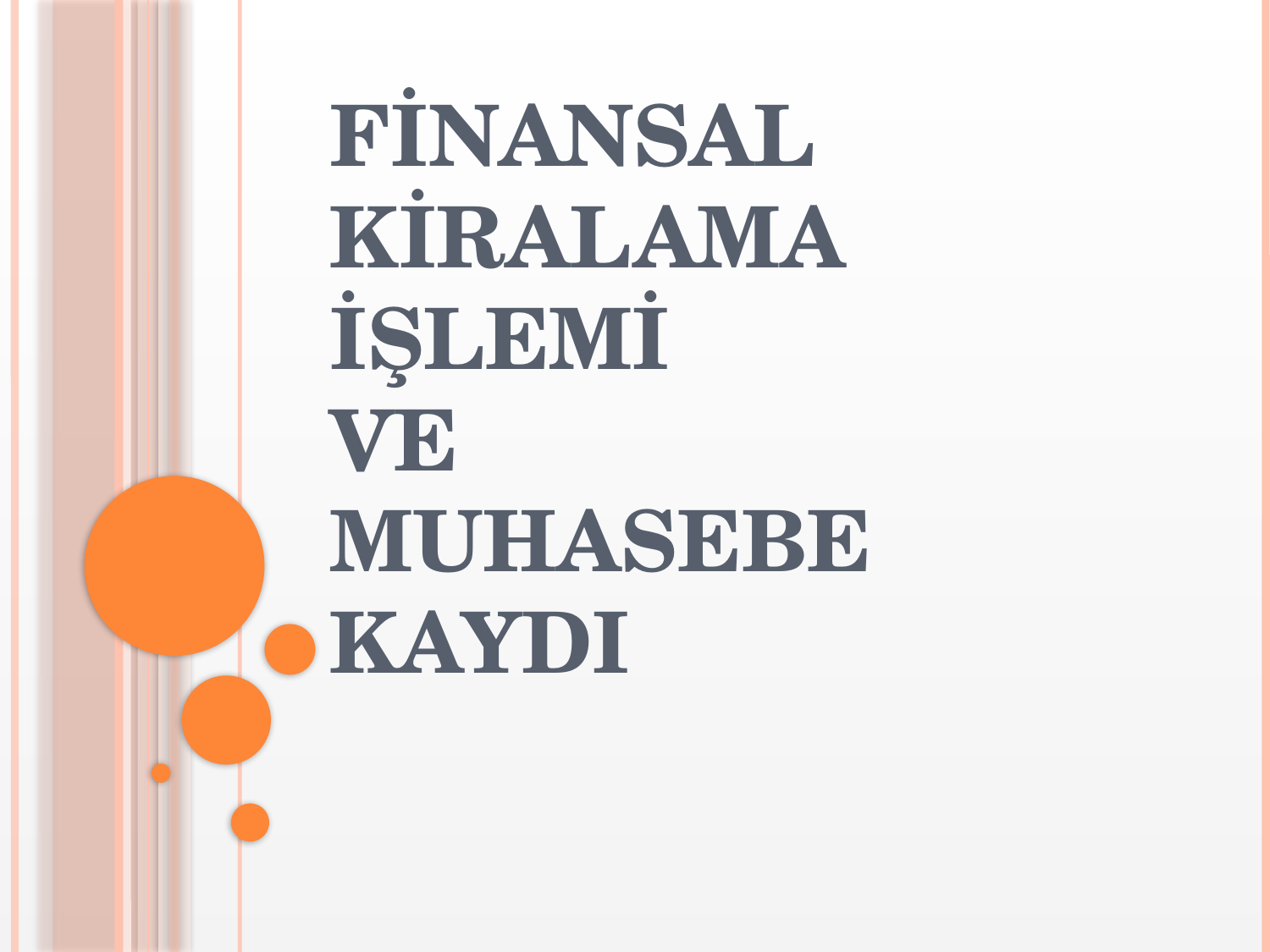

# FİNANSAL KİRALAMA İŞLEMİ VE MUHASEBE KAYDI